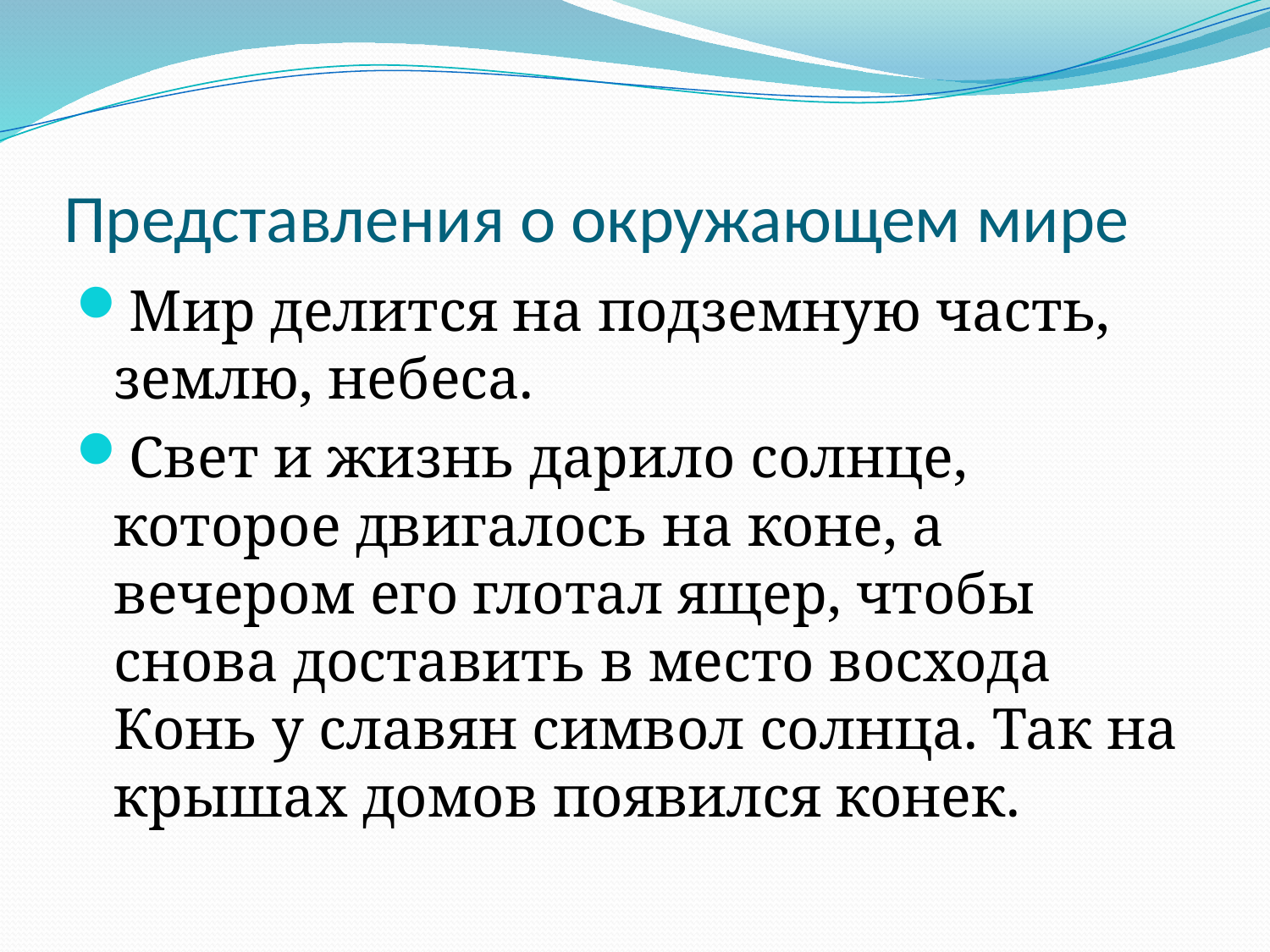

# Представления о окружающем мире
Мир делится на подземную часть, землю, небеса.
Свет и жизнь дарило солнце, которое двигалось на коне, а вечером его глотал ящер, чтобы снова доставить в место восхода  Конь у славян символ солнца. Так на крышах домов появился конек.